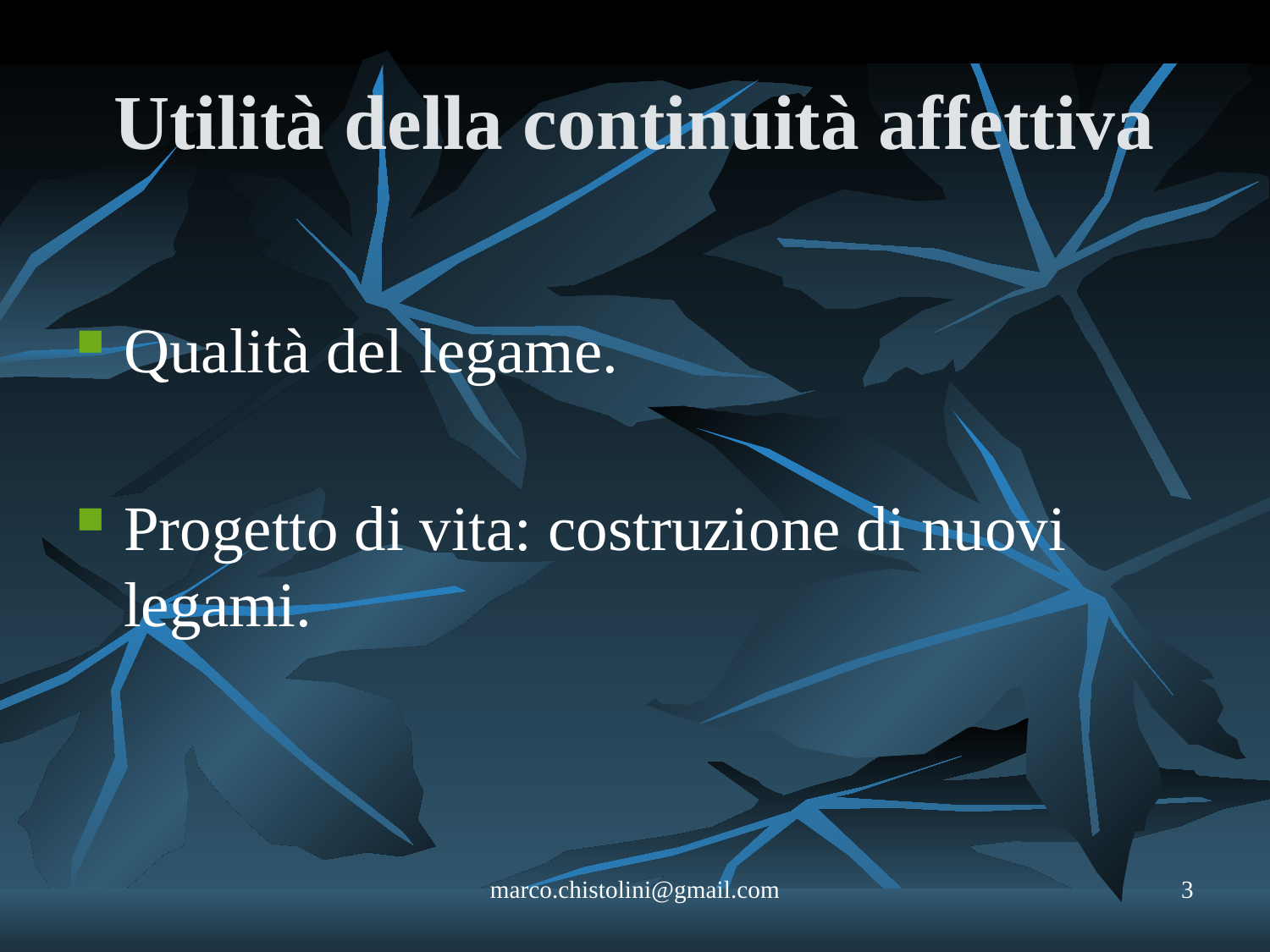

# Utilità della continuità affettiva

Qualità del legame.

Progetto di vita: costruzione di nuovi legami.

marco.chistolini@gmail.com
3